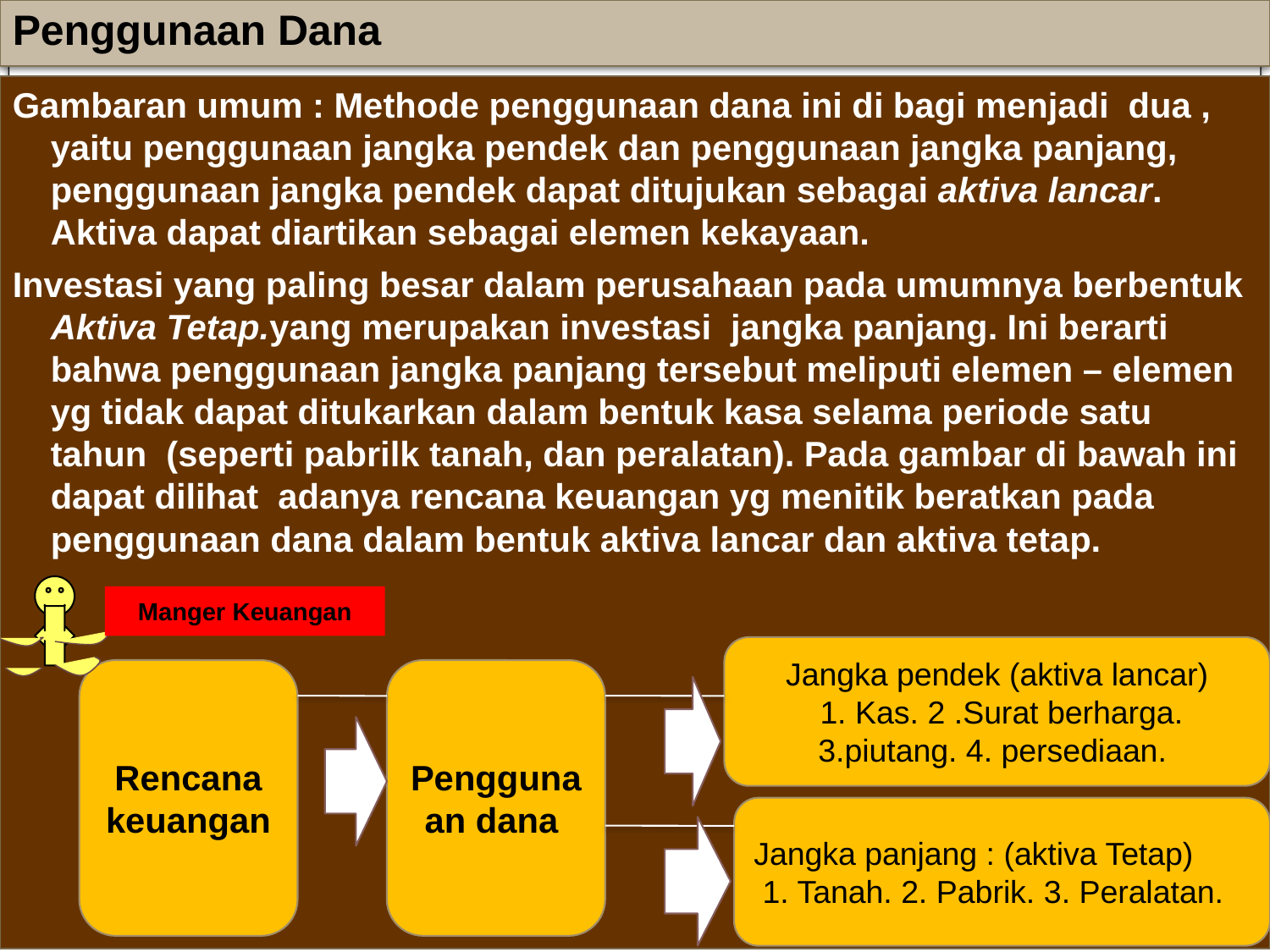

# Penggunaan Dana
Gambaran umum : Methode penggunaan dana ini di bagi menjadi  dua , yaitu penggunaan jangka pendek dan penggunaan jangka panjang, penggunaan jangka pendek dapat ditujukan sebagai aktiva lancar. Aktiva dapat diartikan sebagai elemen kekayaan.
Investasi yang paling besar dalam perusahaan pada umumnya berbentuk Aktiva Tetap.yang merupakan investasi  jangka panjang. Ini berarti bahwa penggunaan jangka panjang tersebut meliputi elemen – elemen yg tidak dapat ditukarkan dalam bentuk kasa selama periode satu tahun  (seperti pabrilk tanah, dan peralatan). Pada gambar di bawah ini dapat dilihat  adanya rencana keuangan yg menitik beratkan pada penggunaan dana dalam bentuk aktiva lancar dan aktiva tetap.

Manger Keuangan

Jangka pendek (aktiva lancar)
 1. Kas. 2 .Surat berharga. 3.piutang. 4. persediaan.

Rencana keuangan
Penggunaan dana

Jangka panjang : (aktiva Tetap)
1. Tanah. 2. Pabrik. 3. Peralatan.